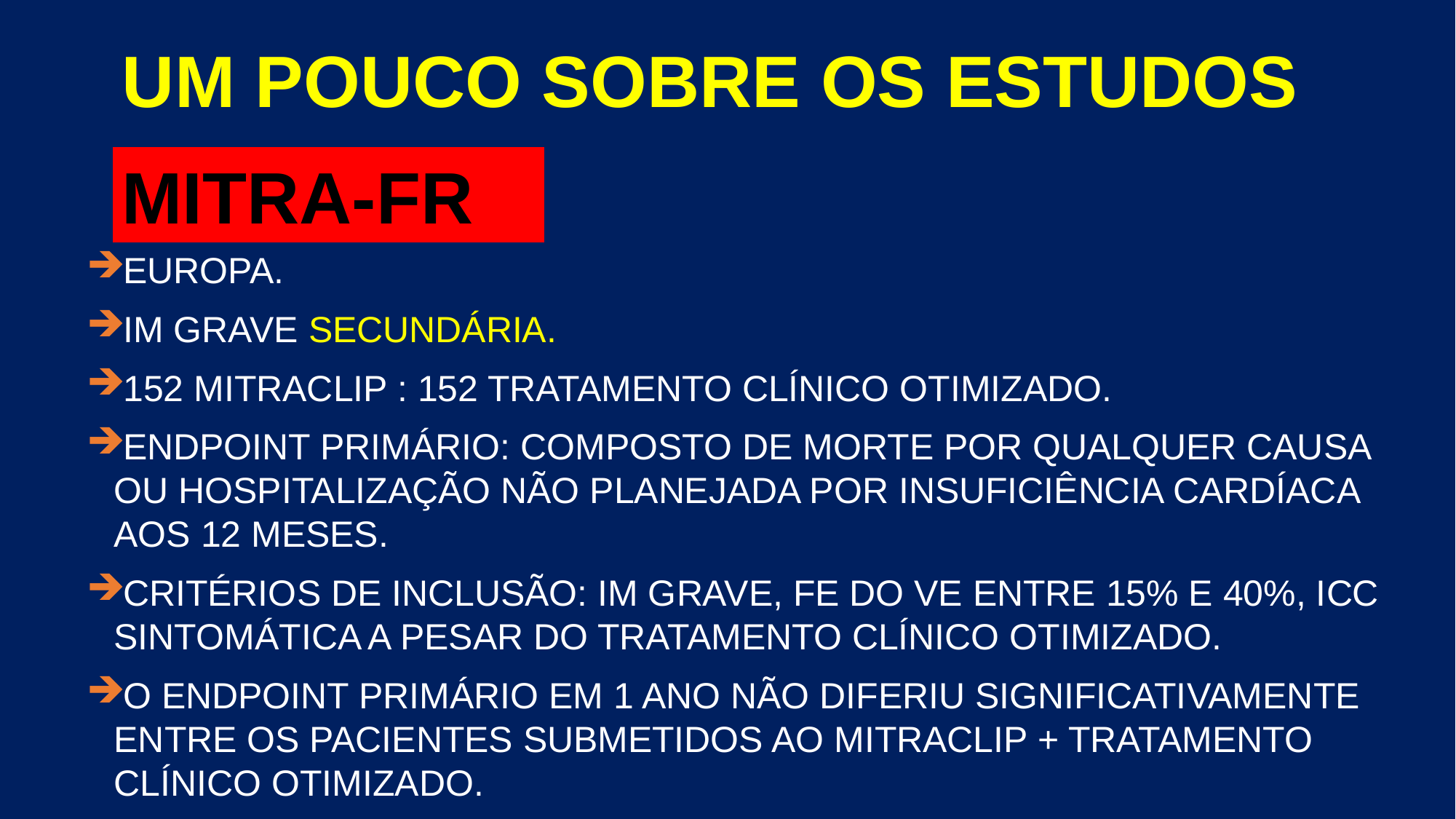

UM POUCO SOBRE OS ESTUDOS
MITRA-FR

EUROPA.
IM GRAVE SECUNDÁRIA.
152 MITRACLIP : 152 TRATAMENTO CLÍNICO OTIMIZADO.
ENDPOINT PRIMÁRIO: COMPOSTO DE MORTE POR QUALQUER CAUSA OU HOSPITALIZAÇÃO NÃO PLANEJADA POR INSUFICIÊNCIA CARDÍACA AOS 12 MESES.
CRITÉRIOS DE INCLUSÃO: IM GRAVE, FE DO VE ENTRE 15% E 40%, ICC SINTOMÁTICA A PESAR DO TRATAMENTO CLÍNICO OTIMIZADO.
O ENDPOINT PRIMÁRIO EM 1 ANO NÃO DIFERIU SIGNIFICATIVAMENTE ENTRE OS PACIENTES SUBMETIDOS AO MITRACLIP + TRATAMENTO CLÍNICO OTIMIZADO.